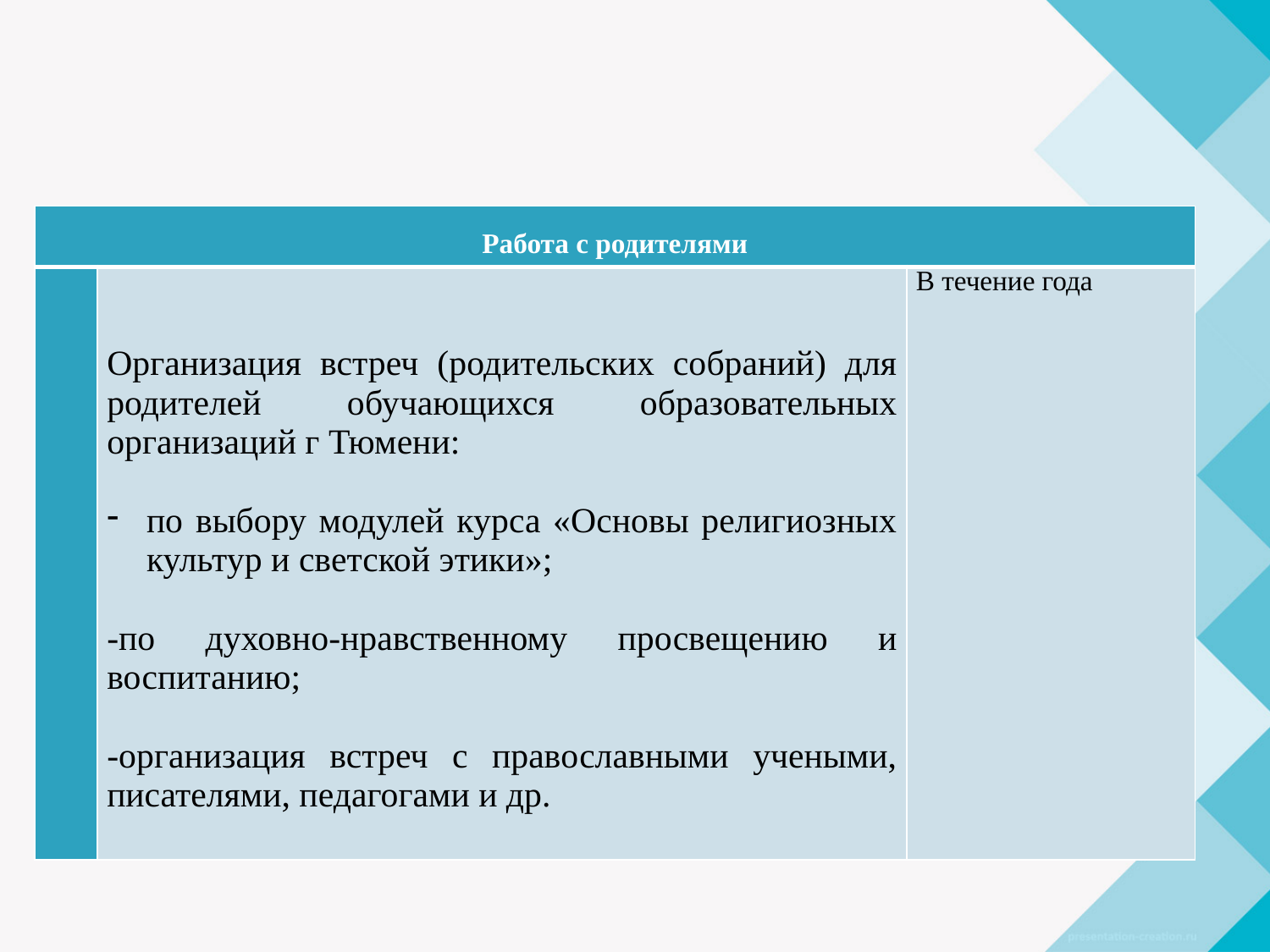

| Работа с родителями |  |  |
| --- | --- | --- |
|  | Организация встреч (родительских собраний) для родителей обучающихся образовательных организаций г Тюмени: по выбору модулей курса «Основы религиозных культур и светской этики»; -по духовно-нравственному просвещению и воспитанию; -организация встреч с православными учеными, писателями, педагогами и др. | В течение года |